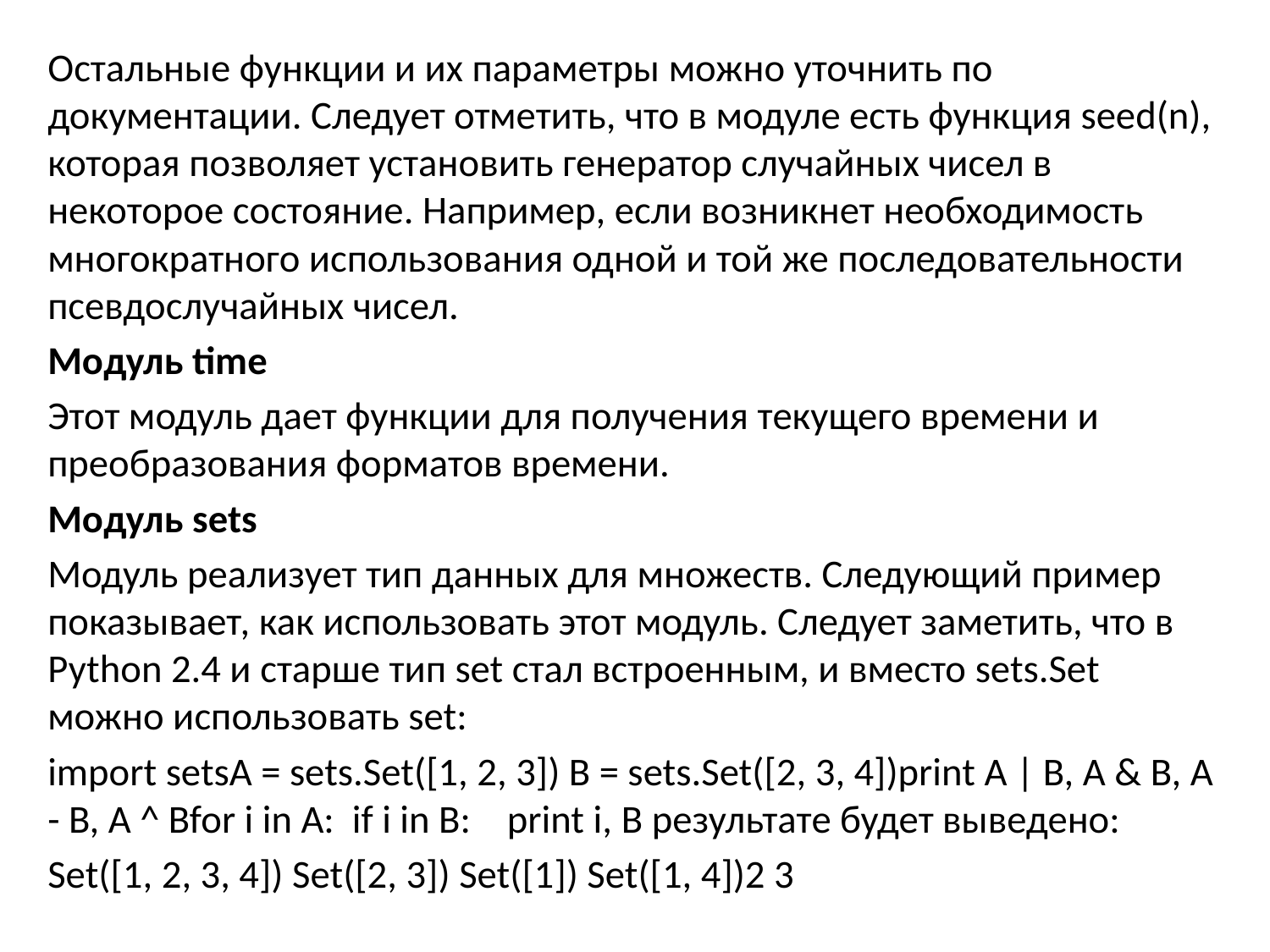

Остальные функции и их параметры можно уточнить по документации. Следует отметить, что в модуле есть функция seed(n), которая позволяет установить генератор случайных чисел в некоторое состояние. Например, если возникнет необходимость многократного использования одной и той же последовательности псевдослучайных чисел.
Модуль time
Этот модуль дает функции для получения текущего времени и преобразования форматов времени.
Модуль sets
Модуль реализует тип данных для множеств. Следующий пример показывает, как использовать этот модуль. Следует заметить, что в Python 2.4 и старше тип set стал встроенным, и вместо sets.Set можно использовать set:
import setsA = sets.Set([1, 2, 3]) B = sets.Set([2, 3, 4])print A | B, A & B, A - B, A ^ Bfor i in A:  if i in B:    print i, В результате будет выведено:
Set([1, 2, 3, 4]) Set([2, 3]) Set([1]) Set([1, 4])2 3